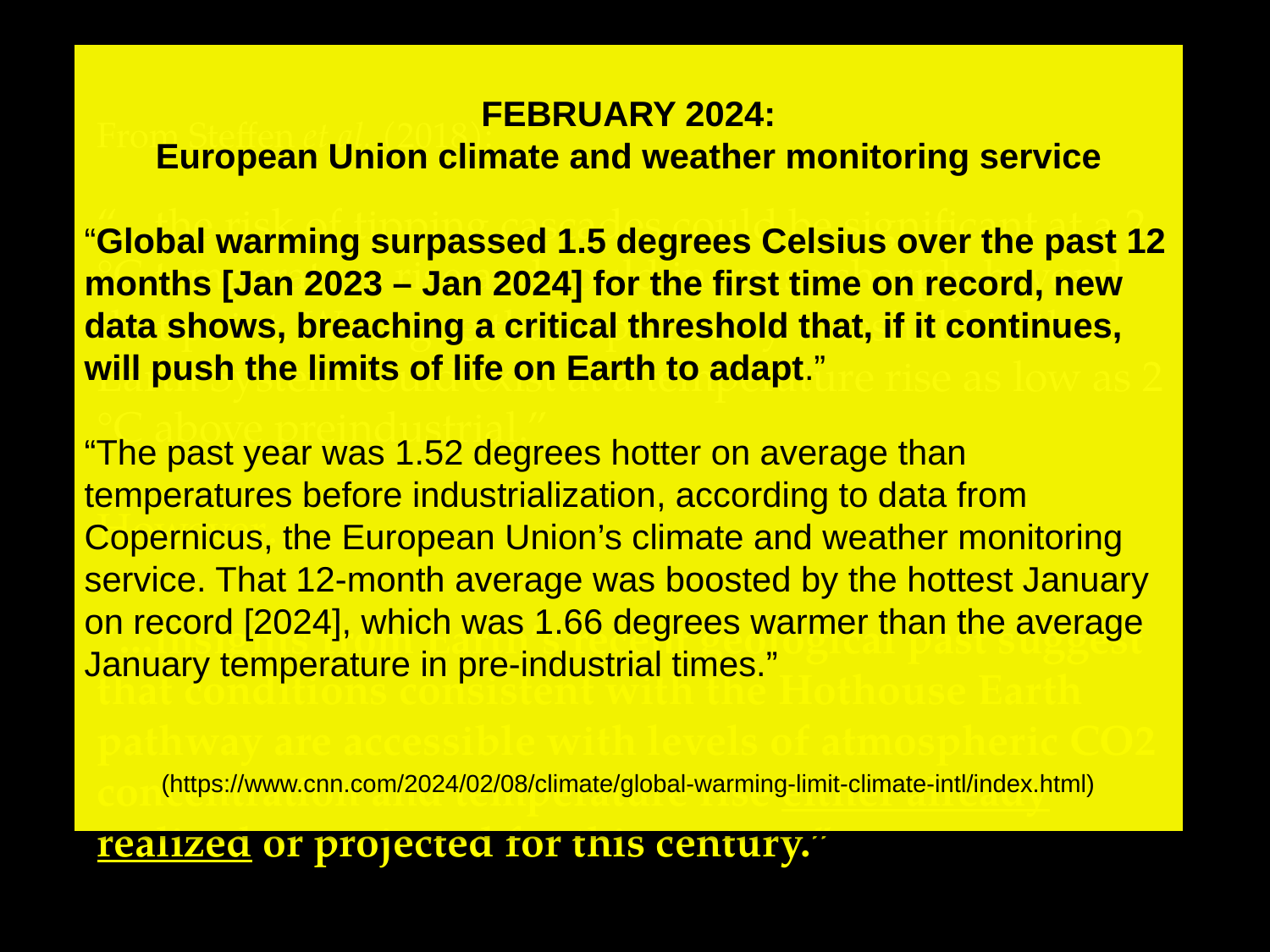

FEBRUARY 2024:
European Union climate and weather monitoring service

“Global warming surpassed 1.5 degrees Celsius over the past 12 months [Jan 2023 – Jan 2024] for the first time on record, new data shows, breaching a critical threshold that, if it continues, will push the limits of life on Earth to adapt.”

“The past year was 1.52 degrees hotter on average than temperatures before industrialization, according to data from Copernicus, the European Union’s climate and weather monitoring service. That 12-month average was boosted by the hottest January on record [2024], which was 1.66 degrees warmer than the average January temperature in pre-industrial times.”

(https://www.cnn.com/2024/02/08/climate/global-warming-limit-climate-intl/index.html)

From Steffen et al. (2018):

“…the risk of tipping cascades could be significant at a 2 °C temperature rise and could increase sharply beyond that point. We argue that a planetary threshold in the Earth System could exist at a temperature rise as low as 2 °C above preindustrial.”

However…

“…insights from Earth’s recent geological past suggest that conditions consistent with the Hothouse Earth pathway are accessible with levels of atmospheric CO2 concentration and temperature rise either already realized or projected for this century.”